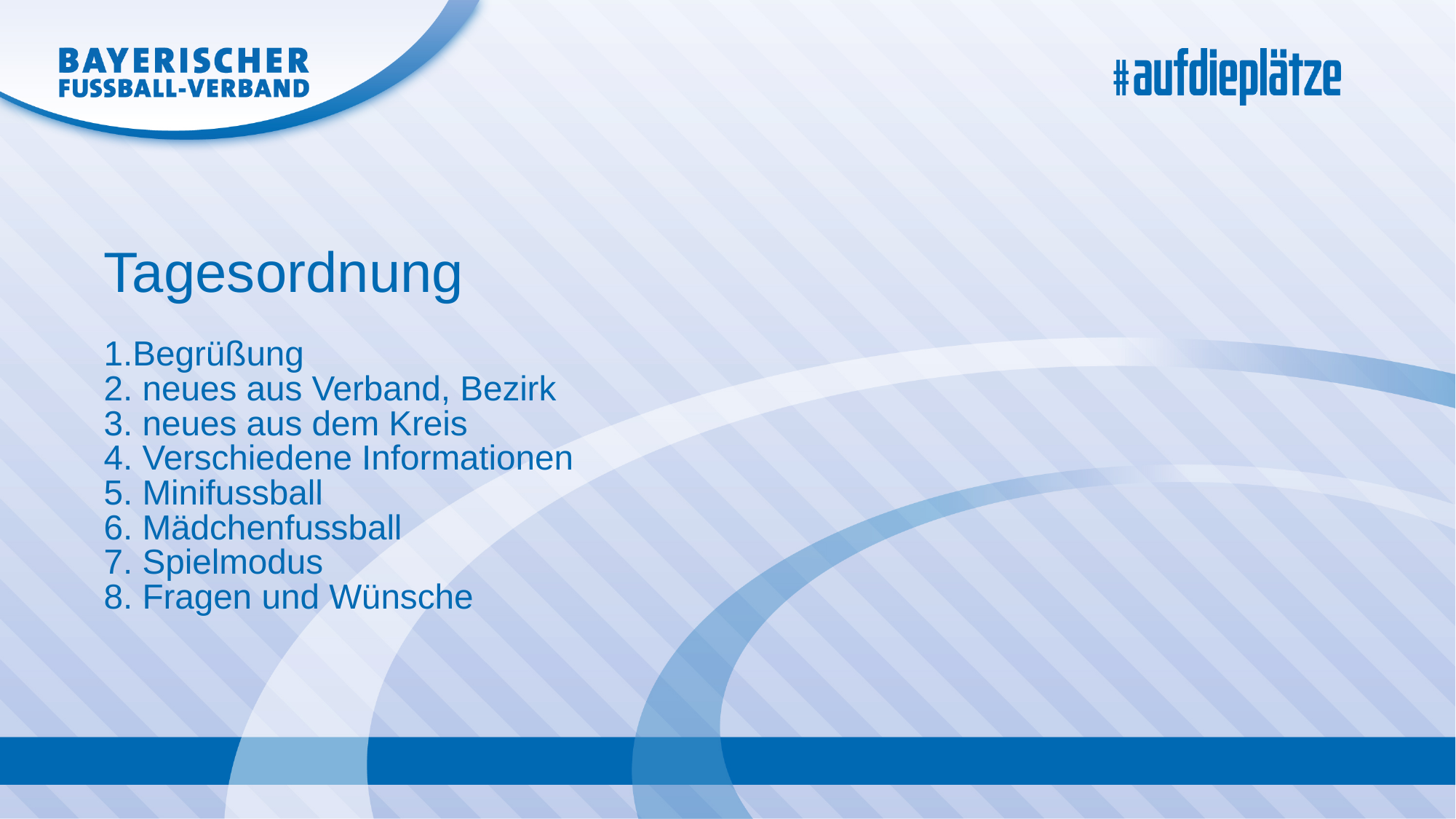

Tagesordnung
1.Begrüßung
2. neues aus Verband, Bezirk
3. neues aus dem Kreis
4. Verschiedene Informationen
5. Minifussball
6. Mädchenfussball
7. Spielmodus
8. Fragen und Wünsche